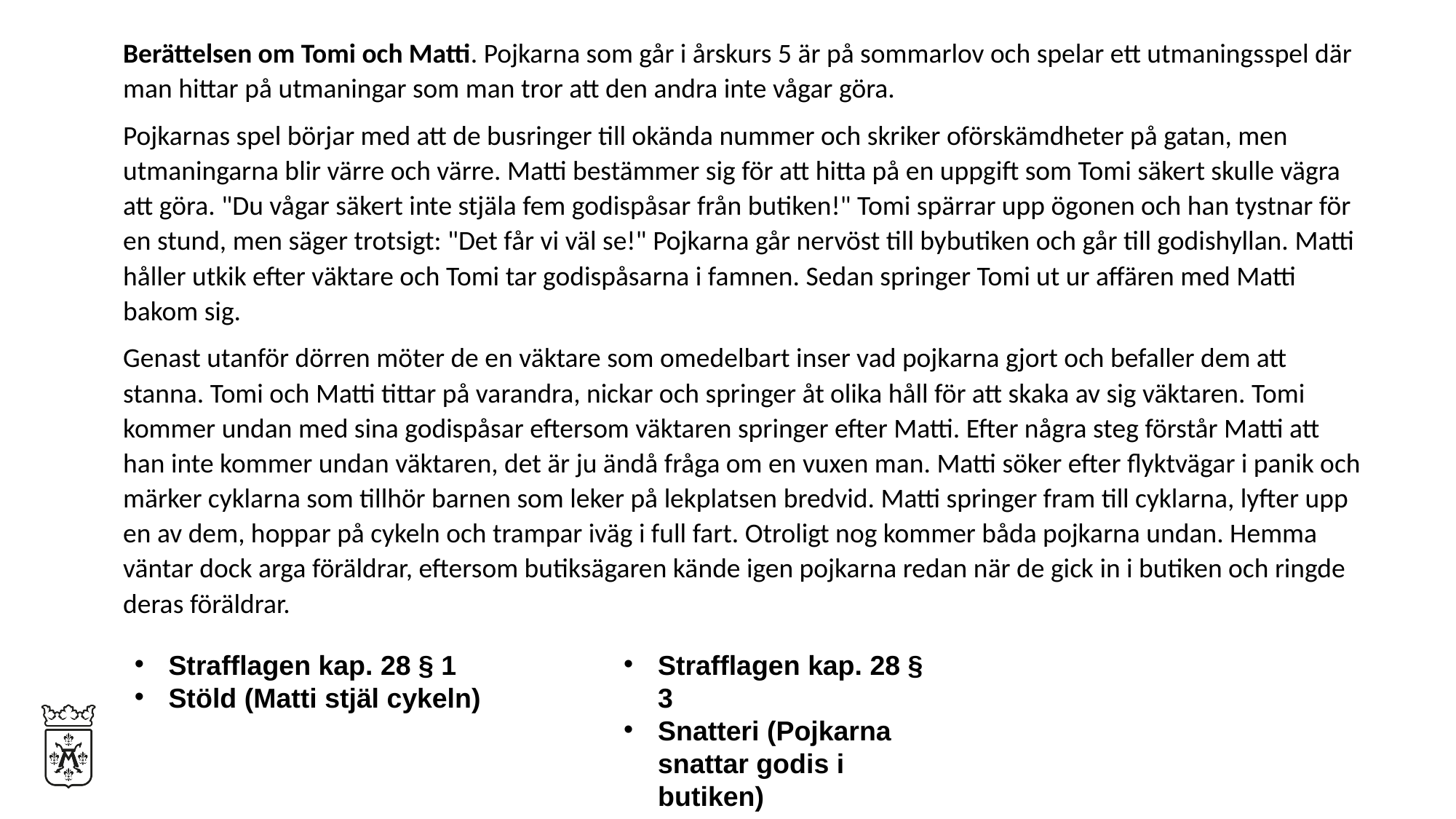

Berättelsen om Tomi och Matti. Pojkarna som går i årskurs 5 är på sommarlov och spelar ett utmaningsspel där man hittar på utmaningar som man tror att den andra inte vågar göra.
Pojkarnas spel börjar med att de busringer till okända nummer och skriker oförskämdheter på gatan, men utmaningarna blir värre och värre. Matti bestämmer sig för att hitta på en uppgift som Tomi säkert skulle vägra att göra. "Du vågar säkert inte stjäla fem godispåsar från butiken!" Tomi spärrar upp ögonen och han tystnar för en stund, men säger trotsigt: "Det får vi väl se!" Pojkarna går nervöst till bybutiken och går till godishyllan. Matti håller utkik efter väktare och Tomi tar godispåsarna i famnen. Sedan springer Tomi ut ur affären med Matti bakom sig.
Genast utanför dörren möter de en väktare som omedelbart inser vad pojkarna gjort och befaller dem att stanna. Tomi och Matti tittar på varandra, nickar och springer åt olika håll för att skaka av sig väktaren. Tomi kommer undan med sina godispåsar eftersom väktaren springer efter Matti. Efter några steg förstår Matti att han inte kommer undan väktaren, det är ju ändå fråga om en vuxen man. Matti söker efter flyktvägar i panik och märker cyklarna som tillhör barnen som leker på lekplatsen bredvid. Matti springer fram till cyklarna, lyfter upp en av dem, hoppar på cykeln och trampar iväg i full fart. Otroligt nog kommer båda pojkarna undan. Hemma väntar dock arga föräldrar, eftersom butiksägaren kände igen pojkarna redan när de gick in i butiken och ringde deras föräldrar.

Strafflagen kap. 28 § 1
Stöld (Matti stjäl cykeln)

Strafflagen kap. 28 § 3
Snatteri (Pojkarna snattar godis i butiken)